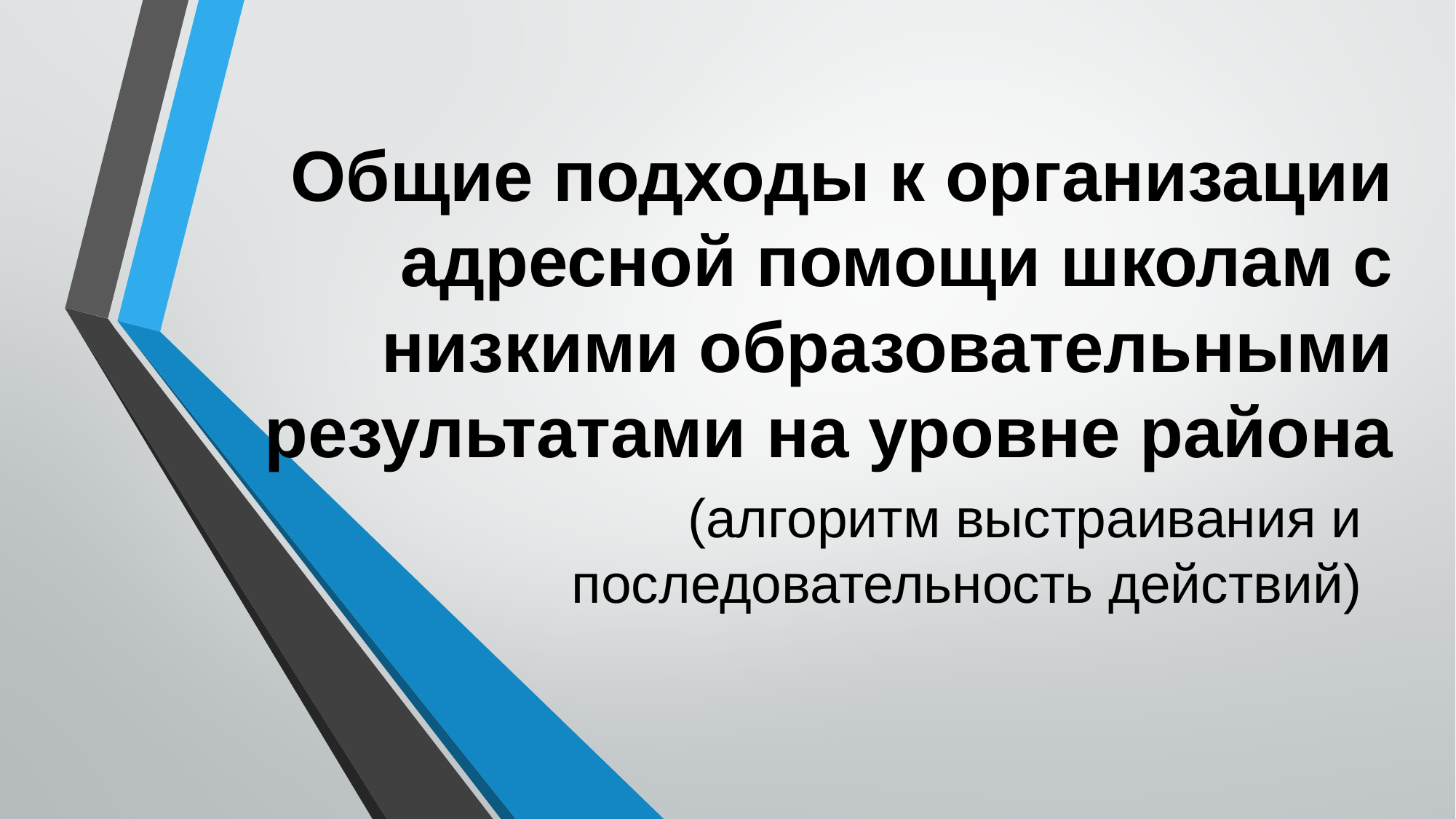

# Общие подходы к организации адресной помощи школам с низкими образовательными результатами на уровне района
(алгоритм выстраивания и последовательность действий)